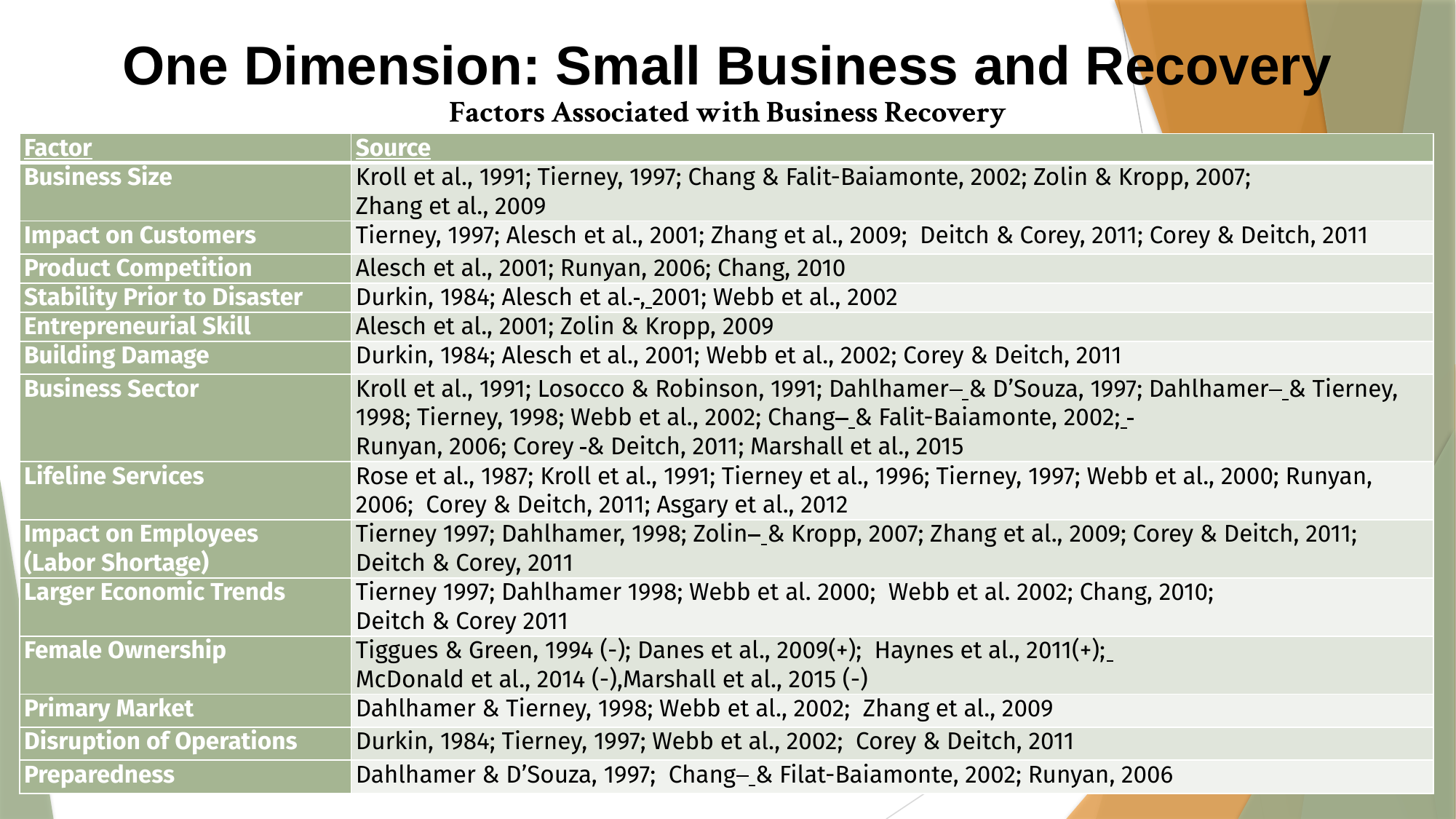

One Dimension: Small Business and Recovery
Factors Associated with Business Recovery
| Factor | Source |
| --- | --- |
| Business Size | Kroll et al., 1991; Tierney, 1997; Chang & Falit-Baiamonte, 2002; Zolin & Kropp, 2007; Zhang et al., 2009 |
| Impact on Customers | Tierney, 1997; Alesch et al., 2001; Zhang et al., 2009; Deitch & Corey, 2011; Corey & Deitch, 2011 |
| Product Competition | Alesch et al., 2001; Runyan, 2006; Chang, 2010 |
| Stability Prior to Disaster | Durkin, 1984; Alesch et al. , 2001; Webb et al., 2002 |
| Entrepreneurial Skill | Alesch et al., 2001; Zolin & Kropp, 2009 |
| Building Damage | Durkin, 1984; Alesch et al., 2001; Webb et al., 2002; Corey & Deitch, 2011 |
| Business Sector | Kroll et al., 1991; Losocco & Robinson, 1991; Dahlhamer & D’Souza, 1997; Dahlhamer & Tierney, 1998; Tierney, 1998; Webb et al., 2002; Chang & Falit-Baiamonte, 2002; Runyan, 2006; Corey & Deitch, 2011; Marshall et al., 2015 |
| Lifeline Services | Rose et al., 1987; Kroll et al., 1991; Tierney et al., 1996; Tierney, 1997; Webb et al., 2000; Runyan, 2006; Corey & Deitch, 2011; Asgary et al., 2012 |
| Impact on Employees (Labor Shortage) | Tierney 1997; Dahlhamer, 1998; Zolin & Kropp, 2007; Zhang et al., 2009; Corey & Deitch, 2011; Deitch & Corey, 2011 |
| Larger Economic Trends | Tierney 1997; Dahlhamer 1998; Webb et al. 2000; Webb et al. 2002; Chang, 2010; Deitch & Corey 2011 |
| Female Ownership | Tiggues & Green, 1994 (-); Danes et al., 2009(+); Haynes et al., 2011(+); McDonald et al., 2014 (-),Marshall et al., 2015 (-) |
| Primary Market | Dahlhamer & Tierney, 1998; Webb et al., 2002; Zhang et al., 2009 |
| Disruption of Operations | Durkin, 1984; Tierney, 1997; Webb et al., 2002; Corey & Deitch, 2011 |
| Preparedness | Dahlhamer & D’Souza, 1997; Chang & Filat-Baiamonte, 2002; Runyan, 2006 |